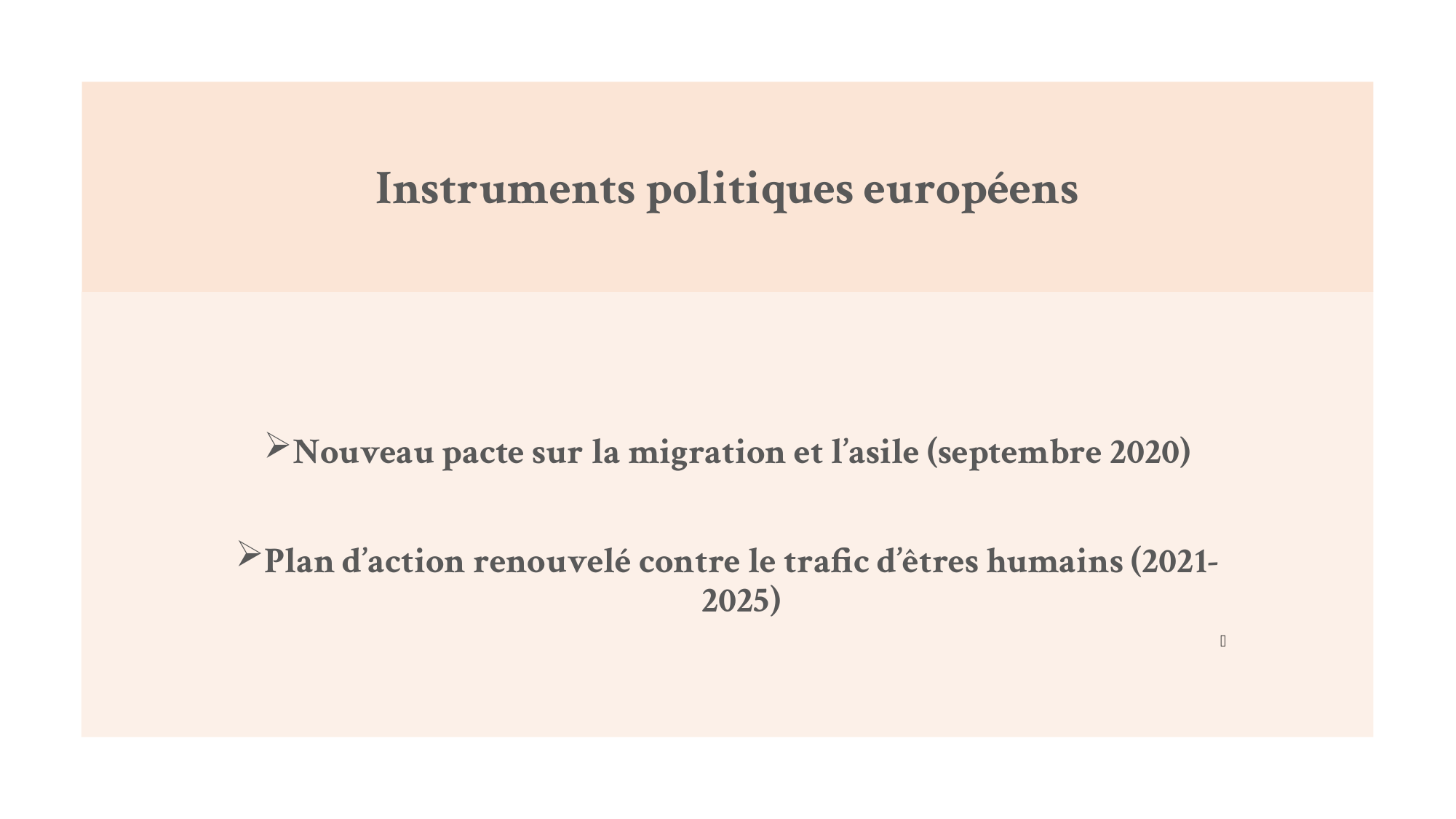

# Instruments politiques européens

Nouveau pacte sur la migration et l’asile (septembre 2020)

Plan d’action renouvelé contre le trafic d’êtres humains (2021-2025)